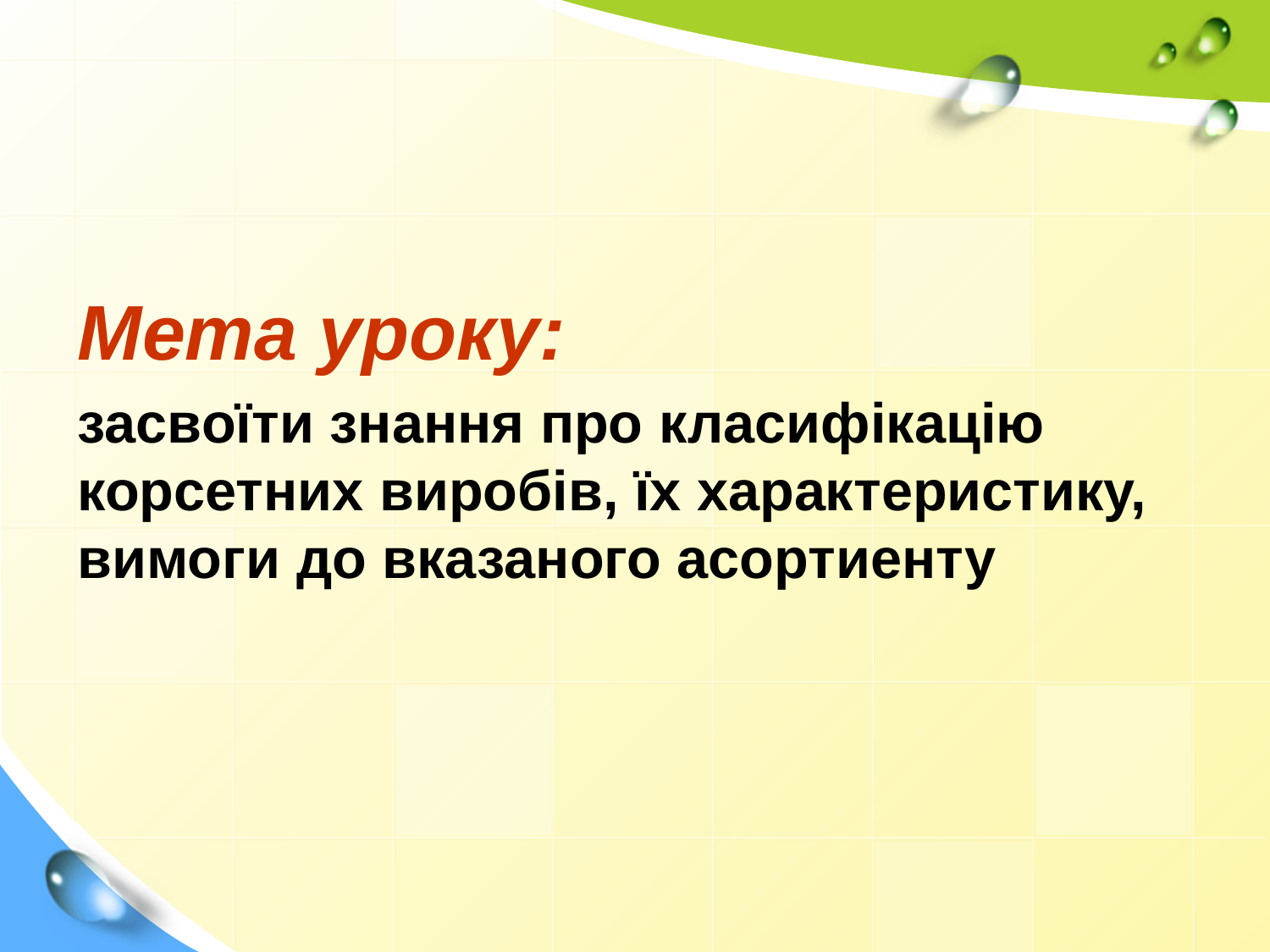

Мета уроку:
засвоїти знання про класифікацію корсетних виробів, їх характеристику, вимоги до вказаного асортиенту